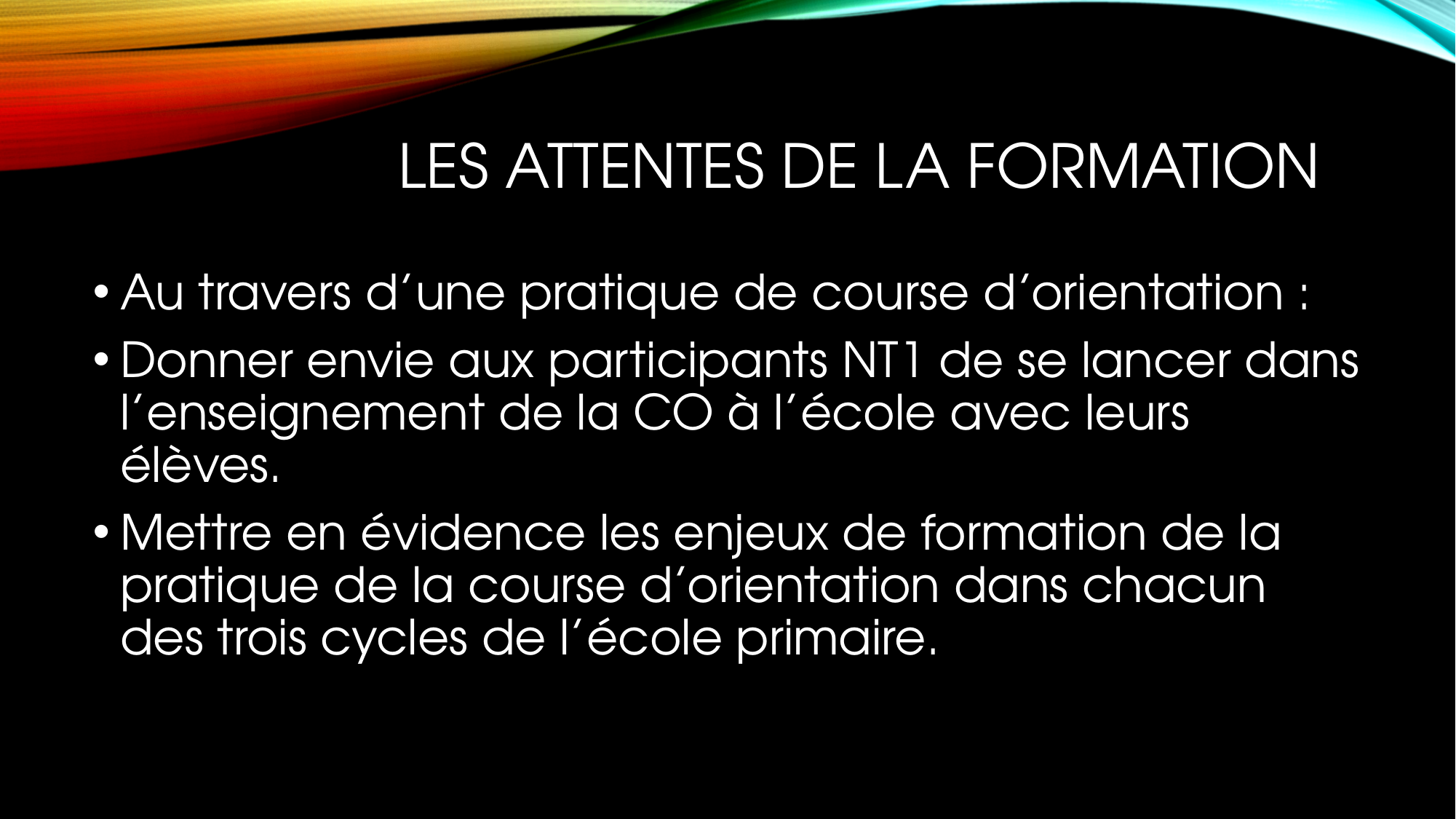

# Les attentes de la formation
Au travers d’une pratique de course d’orientation :
Donner envie aux participants NT1 de se lancer dans l’enseignement de la CO à l’école avec leurs élèves.
Mettre en évidence les enjeux de formation de la pratique de la course d’orientation dans chacun des trois cycles de l’école primaire.